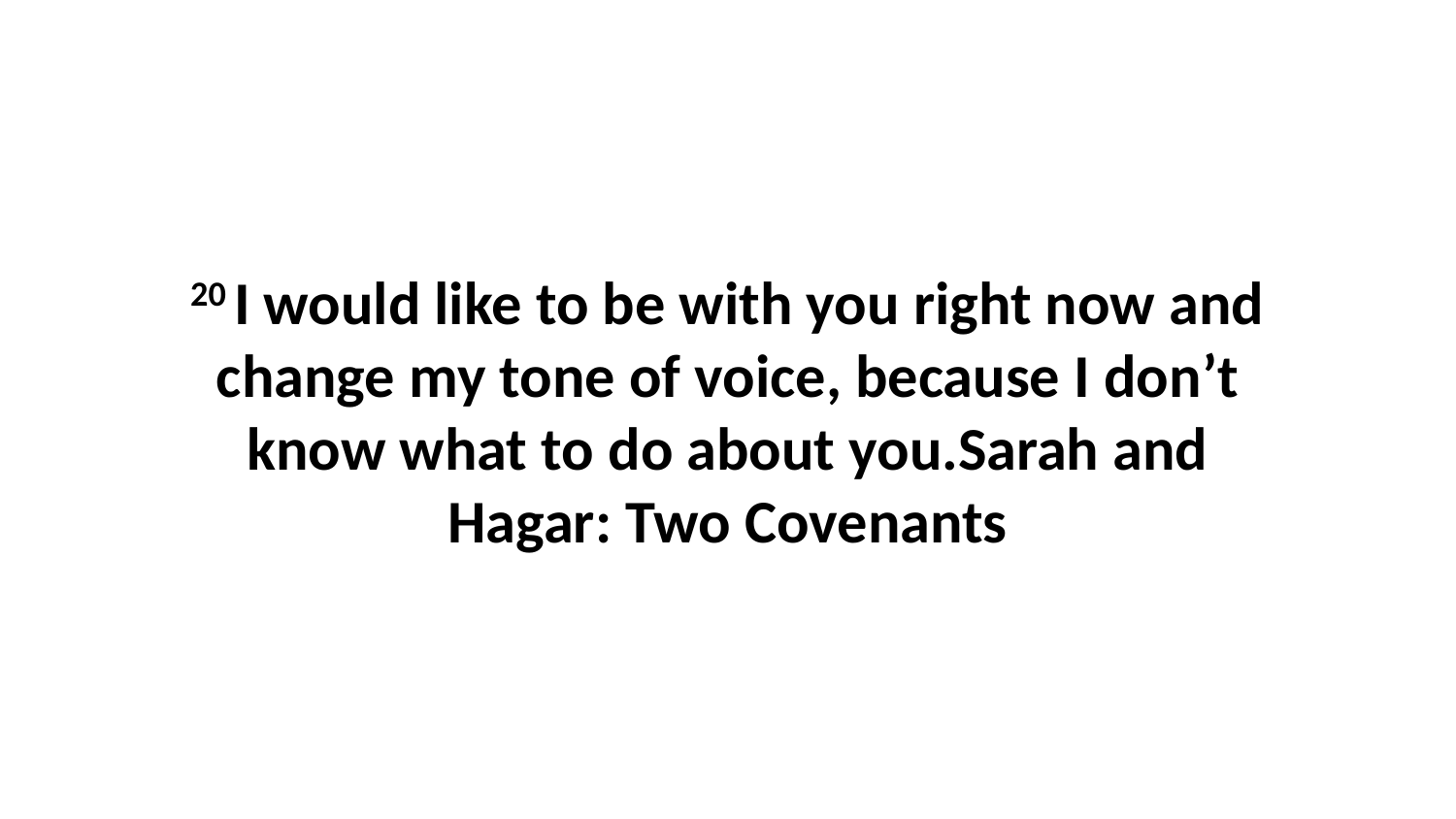

20 I would like to be with you right now and change my tone of voice, because I don’t know what to do about you.Sarah and Hagar: Two Covenants